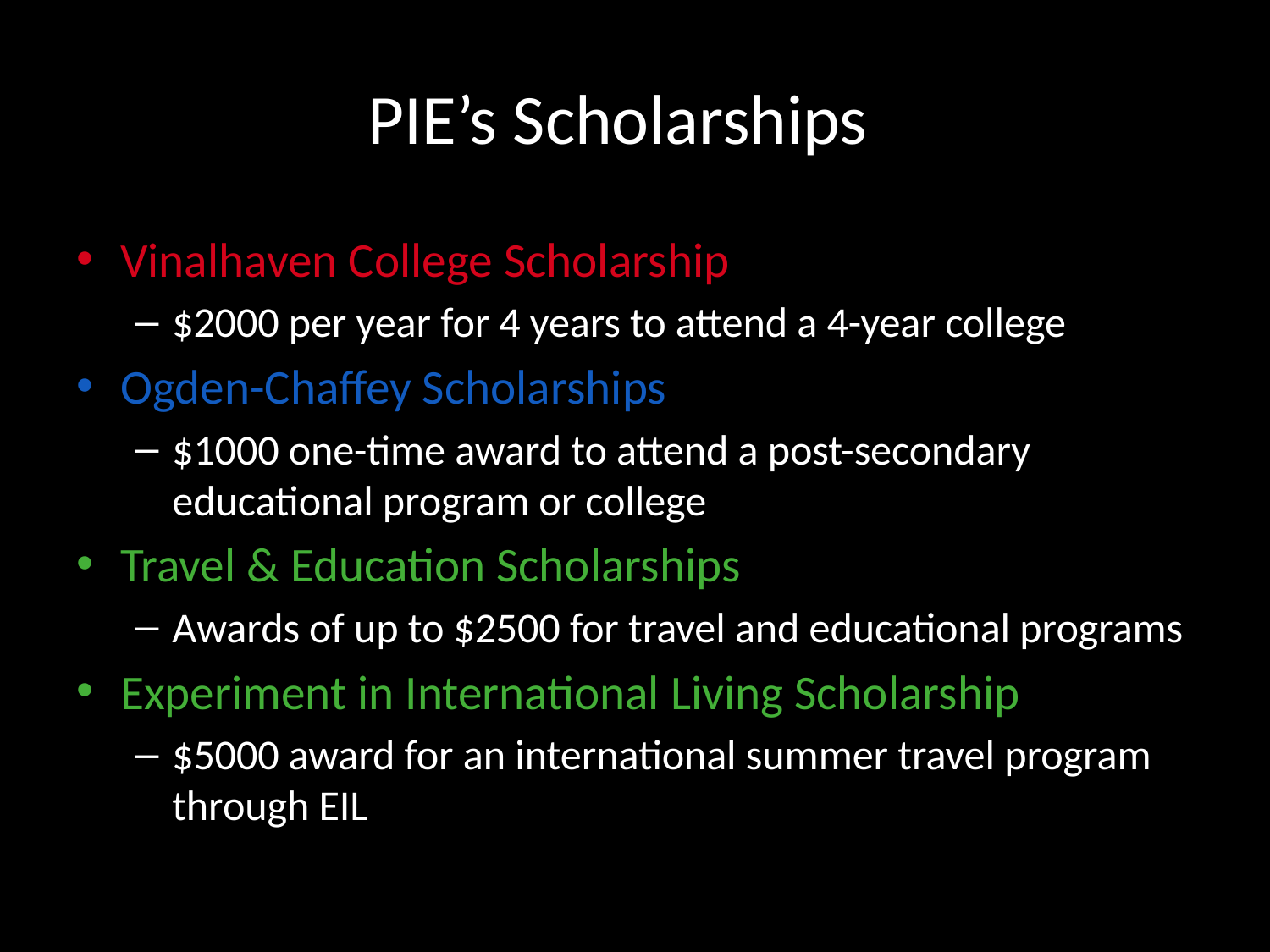

# PIE’s Scholarships
Vinalhaven College Scholarship
$2000 per year for 4 years to attend a 4-year college
Ogden-Chaffey Scholarships
$1000 one-time award to attend a post-secondary educational program or college
Travel & Education Scholarships
Awards of up to $2500 for travel and educational programs
Experiment in International Living Scholarship
$5000 award for an international summer travel program through EIL